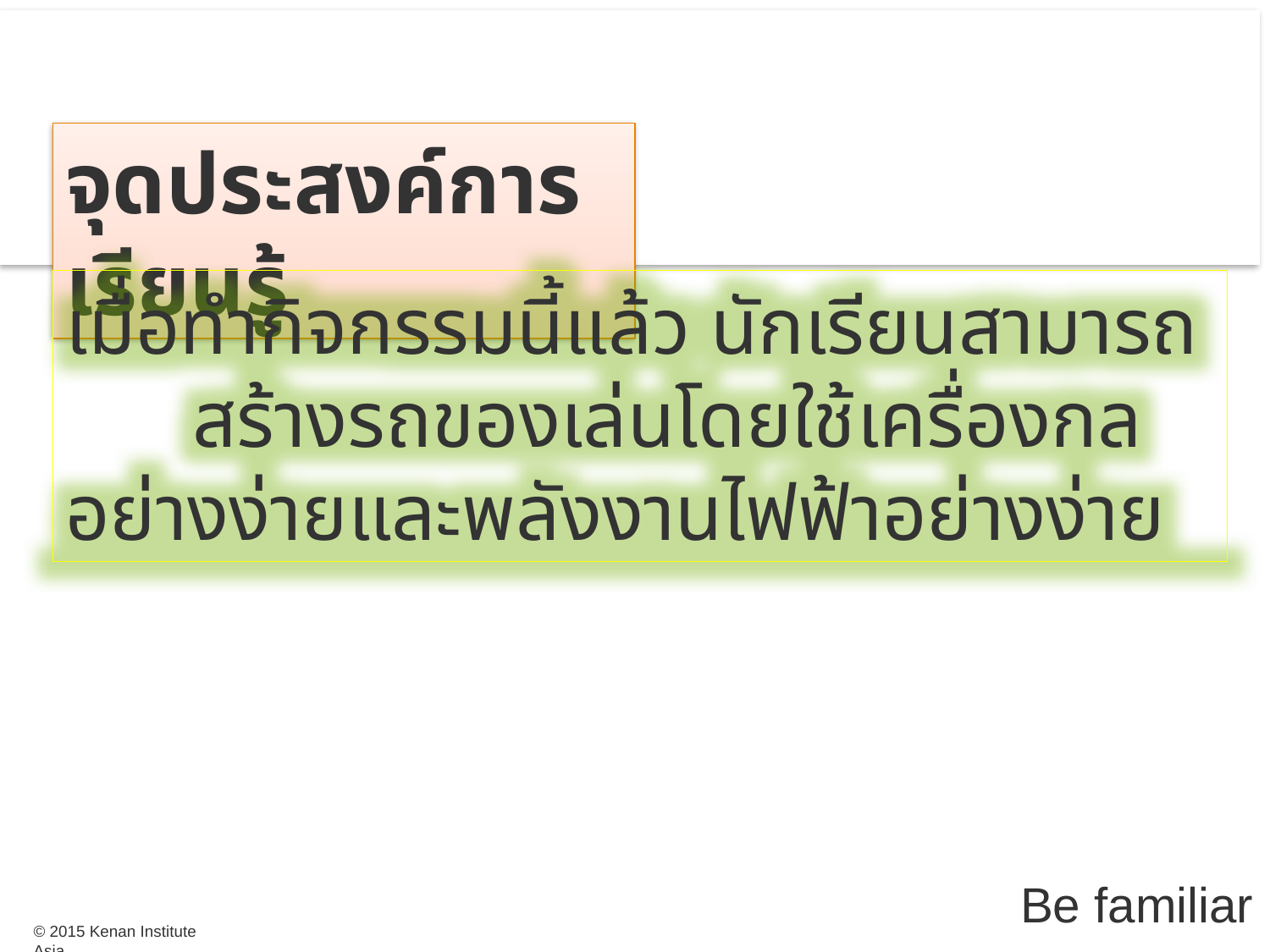

จุดประสงค์การเรียนรู้
เมื่อทำกิจกรรมนี้แล้ว นักเรียนสามารถ
	สร้างรถของเล่นโดยใช้เครื่องกลอย่างง่ายและพลังงานไฟฟ้าอย่างง่าย
Be familiar